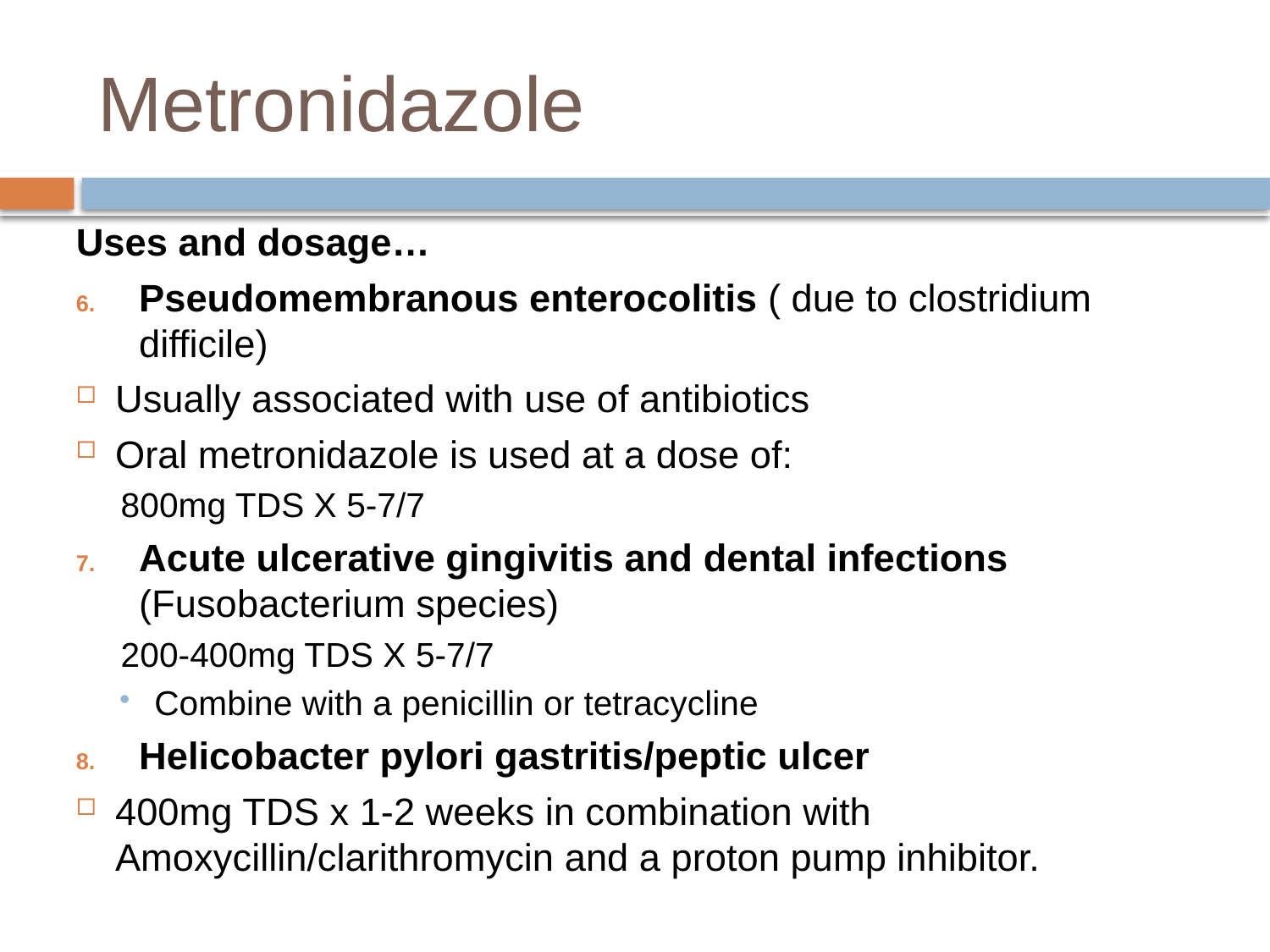

# Metronidazole
Uses and dosage…
Pseudomembranous enterocolitis ( due to clostridium difficile)
Usually associated with use of antibiotics
Oral metronidazole is used at a dose of:
800mg TDS X 5-7/7
Acute ulcerative gingivitis and dental infections (Fusobacterium species)
200-400mg TDS X 5-7/7
Combine with a penicillin or tetracycline
Helicobacter pylori gastritis/peptic ulcer
400mg TDS x 1-2 weeks in combination with Amoxycillin/clarithromycin and a proton pump inhibitor.